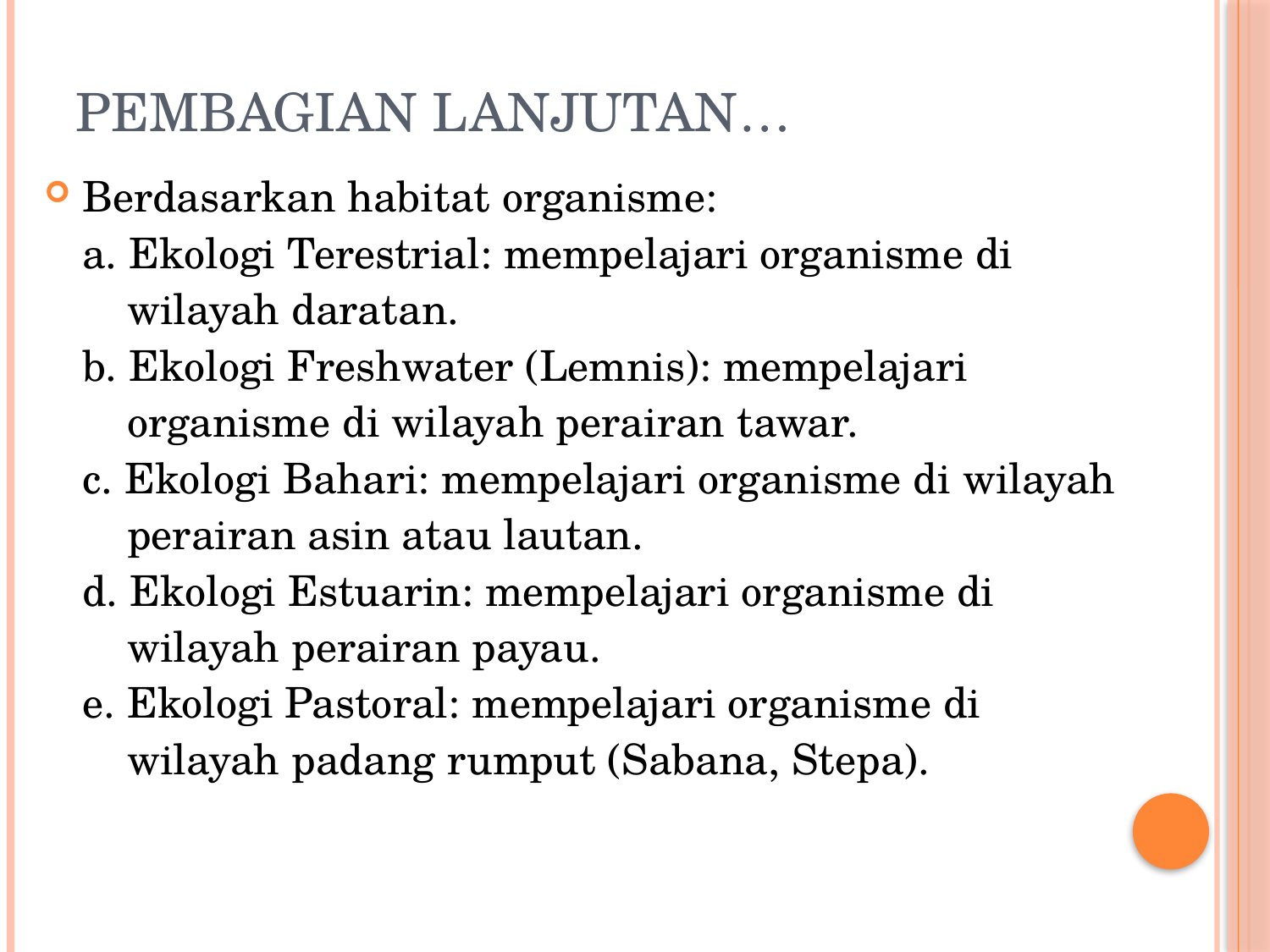

# Pembagian Lanjutan…
Berdasarkan habitat organisme:
	a. Ekologi Terestrial: mempelajari organisme di
       wilayah daratan.
	b. Ekologi Freshwater (Lemnis): mempelajari
       organisme di wilayah perairan tawar.
	c. Ekologi Bahari: mempelajari organisme di wilayah
       perairan asin atau lautan.
	d. Ekologi Estuarin: mempelajari organisme di
       wilayah perairan payau.
	e. Ekologi Pastoral: mempelajari organisme di
       wilayah padang rumput (Sabana, Stepa).